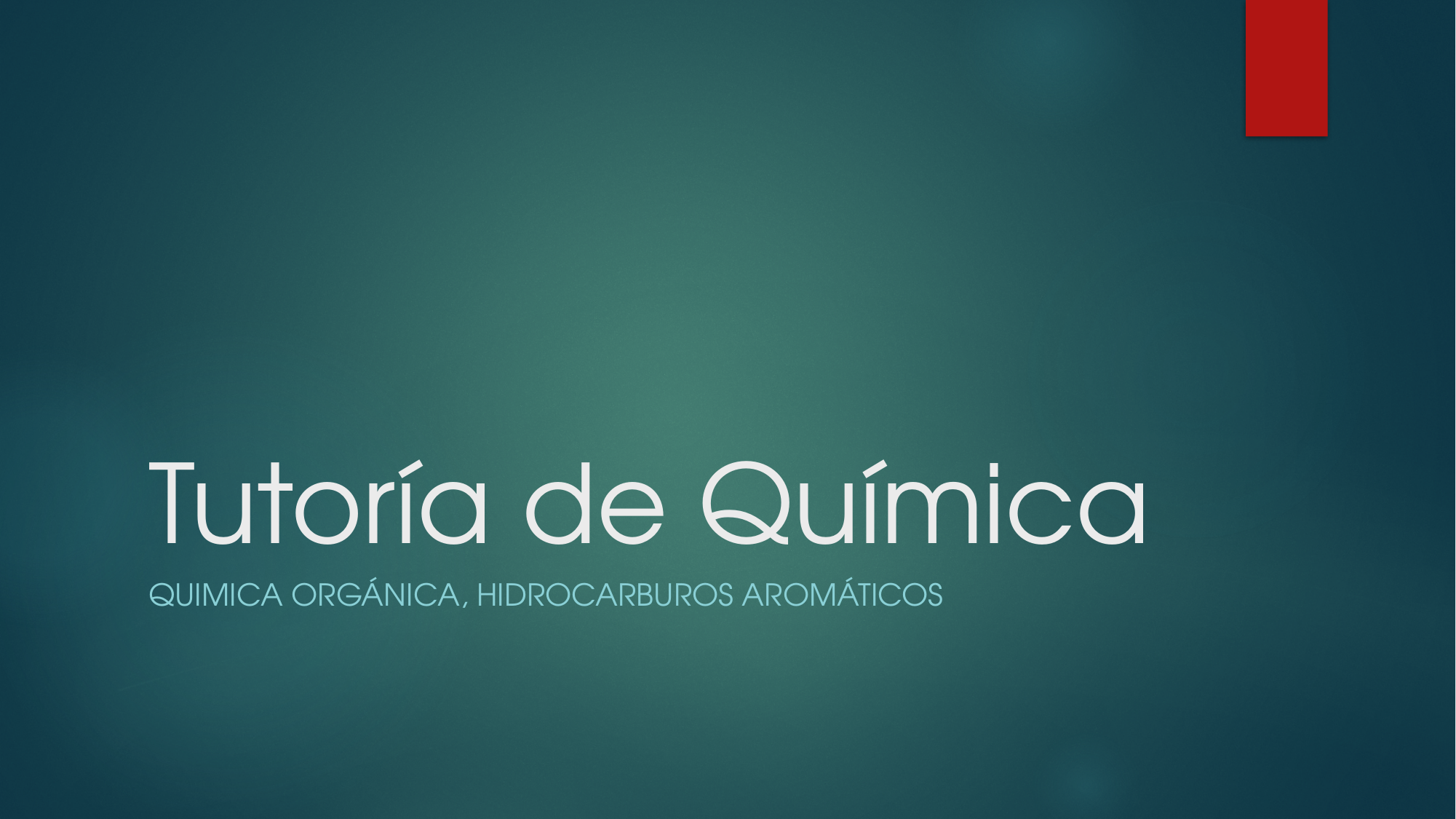

# Tutoría de Química
QUIMICA ORGÁNICA, HIDROCARBUROS aromáticos